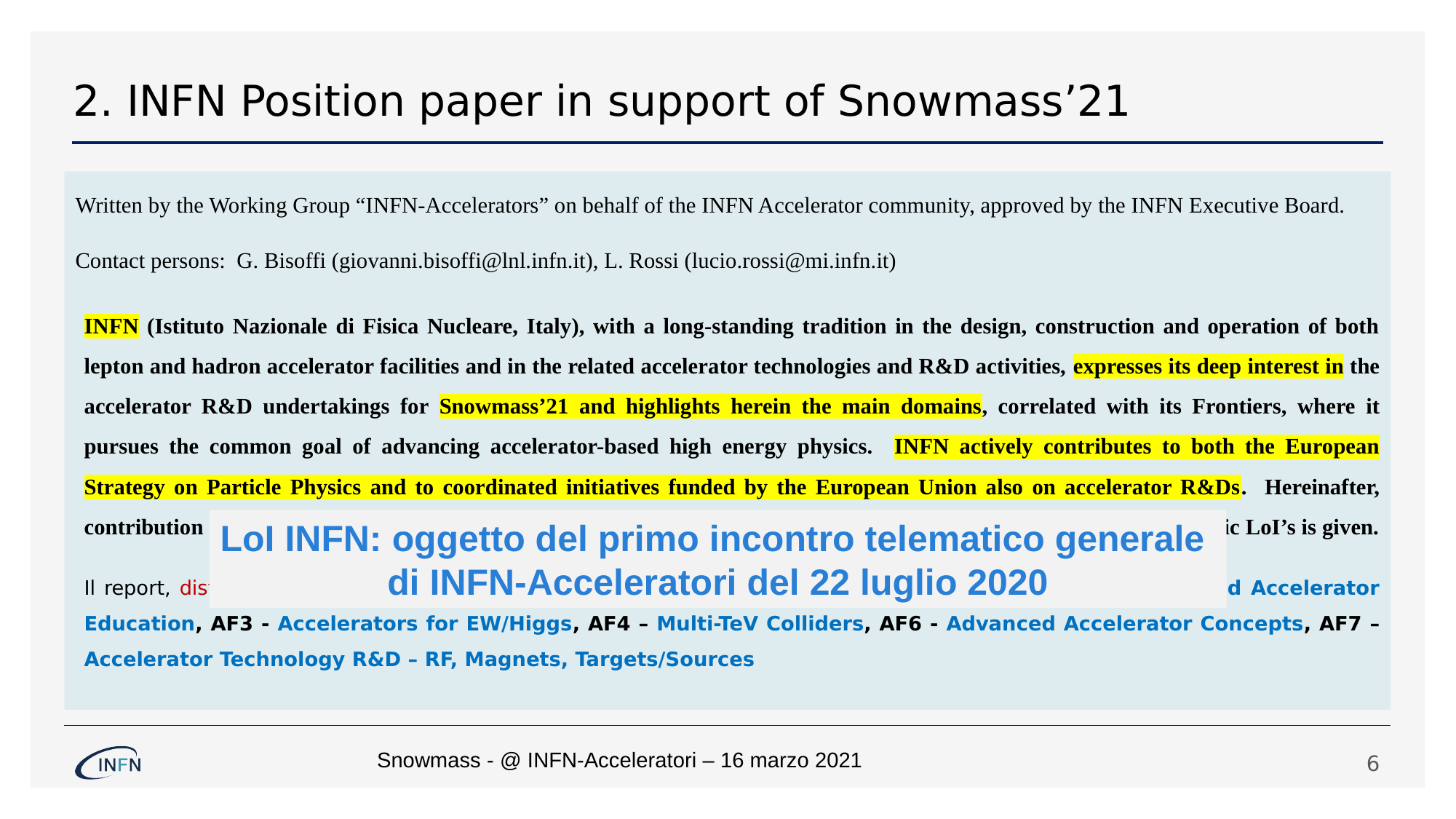

# 2. INFN Position paper in support of Snowmass’21
Written by the Working Group “INFN-Accelerators” on behalf of the INFN Accelerator community, approved by the INFN Executive Board.
Contact persons:  G. Bisoffi (giovanni.bisoffi@lnl.infn.it), L. Rossi (lucio.rossi@mi.infn.it)
INFN (Istituto Nazionale di Fisica Nucleare, Italy), with a long-standing tradition in the design, construction and operation of both lepton and hadron accelerator facilities and in the related accelerator technologies and R&D activities, expresses its deep interest in the accelerator R&D undertakings for Snowmass’21 and highlights herein the main domains, correlated with its Frontiers, where it pursues the common goal of advancing accelerator-based high energy physics.  INFN actively contributes to both the European Strategy on Particle Physics and to coordinated initiatives funded by the European Union also on accelerator R&Ds.  Hereinafter, contribution of INFN groups to R&D related to Snowmass Accelerator Frontiers is shortly outlined. Reference to specific LoI’s is given.
Il report, distribuito alla mailing list «INFN-Acceleratori-all», copre i contributo INFN in AF1 - Beam Physics and Accelerator Education, AF3 - Accelerators for EW/Higgs, AF4 – Multi-TeV Colliders, AF6 - Advanced Accelerator Concepts, AF7 – Accelerator Technology R&D – RF, Magnets, Targets/Sources
LoI INFN: oggetto del primo incontro telematico generale
di INFN-Acceleratori del 22 luglio 2020
Snowmass - @ INFN-Acceleratori – 16 marzo 2021
6